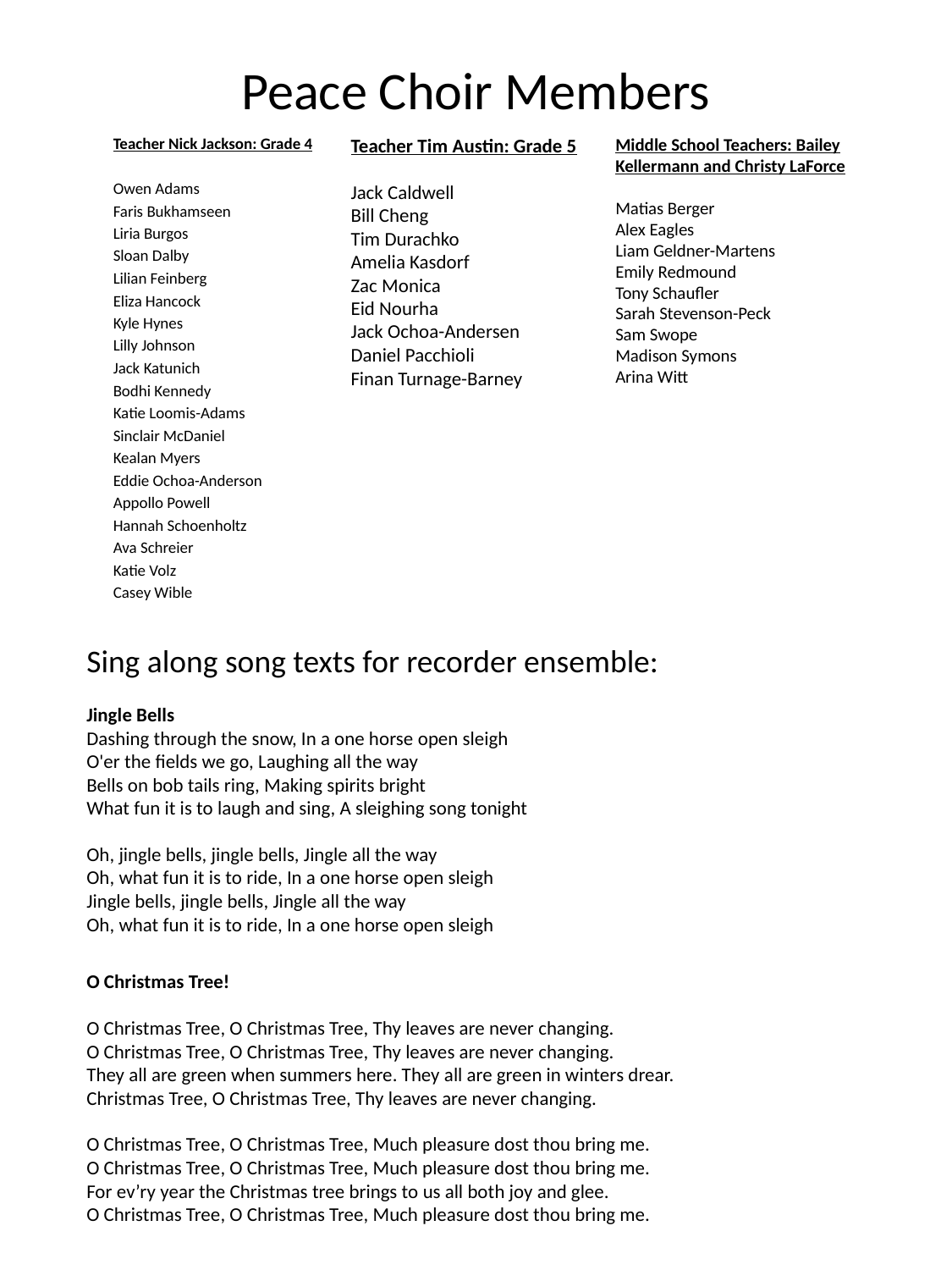

# Peace Choir Members
Teacher Nick Jackson: Grade 4

Owen Adams
Faris Bukhamseen
Liria Burgos
Sloan Dalby
Lilian Feinberg
Eliza Hancock
Kyle Hynes
Lilly Johnson
Jack Katunich
Bodhi Kennedy
Katie Loomis-Adams
Sinclair McDaniel
Kealan Myers
Eddie Ochoa-Anderson
Appollo Powell
Hannah Schoenholtz
Ava Schreier
Katie Volz
Casey Wible

Teacher Tim Austin: Grade 5

Jack Caldwell
Bill Cheng
Tim Durachko
Amelia Kasdorf
Zac Monica
Eid Nourha
Jack Ochoa-Andersen
Daniel Pacchioli
Finan Turnage-Barney
Middle School Teachers: Bailey Kellermann and Christy LaForce

Matias Berger
Alex Eagles
Liam Geldner-Martens
Emily Redmound
Tony Schaufler
Sarah Stevenson-Peck
Sam Swope
Madison Symons
Arina Witt
Sing along song texts for recorder ensemble:

Jingle Bells
Dashing through the snow, In a one horse open sleigh
O'er the fields we go, Laughing all the way
Bells on bob tails ring, Making spirits bright
What fun it is to laugh and sing, A sleighing song tonight
Oh, jingle bells, jingle bells, Jingle all the way
Oh, what fun it is to ride, In a one horse open sleigh
Jingle bells, jingle bells, Jingle all the way
Oh, what fun it is to ride, In a one horse open sleigh
O Christmas Tree!

O Christmas Tree, O Christmas Tree, Thy leaves are never changing.
O Christmas Tree, O Christmas Tree, Thy leaves are never changing.
They all are green when summers here. They all are green in winters drear.
Christmas Tree, O Christmas Tree, Thy leaves are never changing.

O Christmas Tree, O Christmas Tree, Much pleasure dost thou bring me.
O Christmas Tree, O Christmas Tree, Much pleasure dost thou bring me.
For ev’ry year the Christmas tree brings to us all both joy and glee.
O Christmas Tree, O Christmas Tree, Much pleasure dost thou bring me.